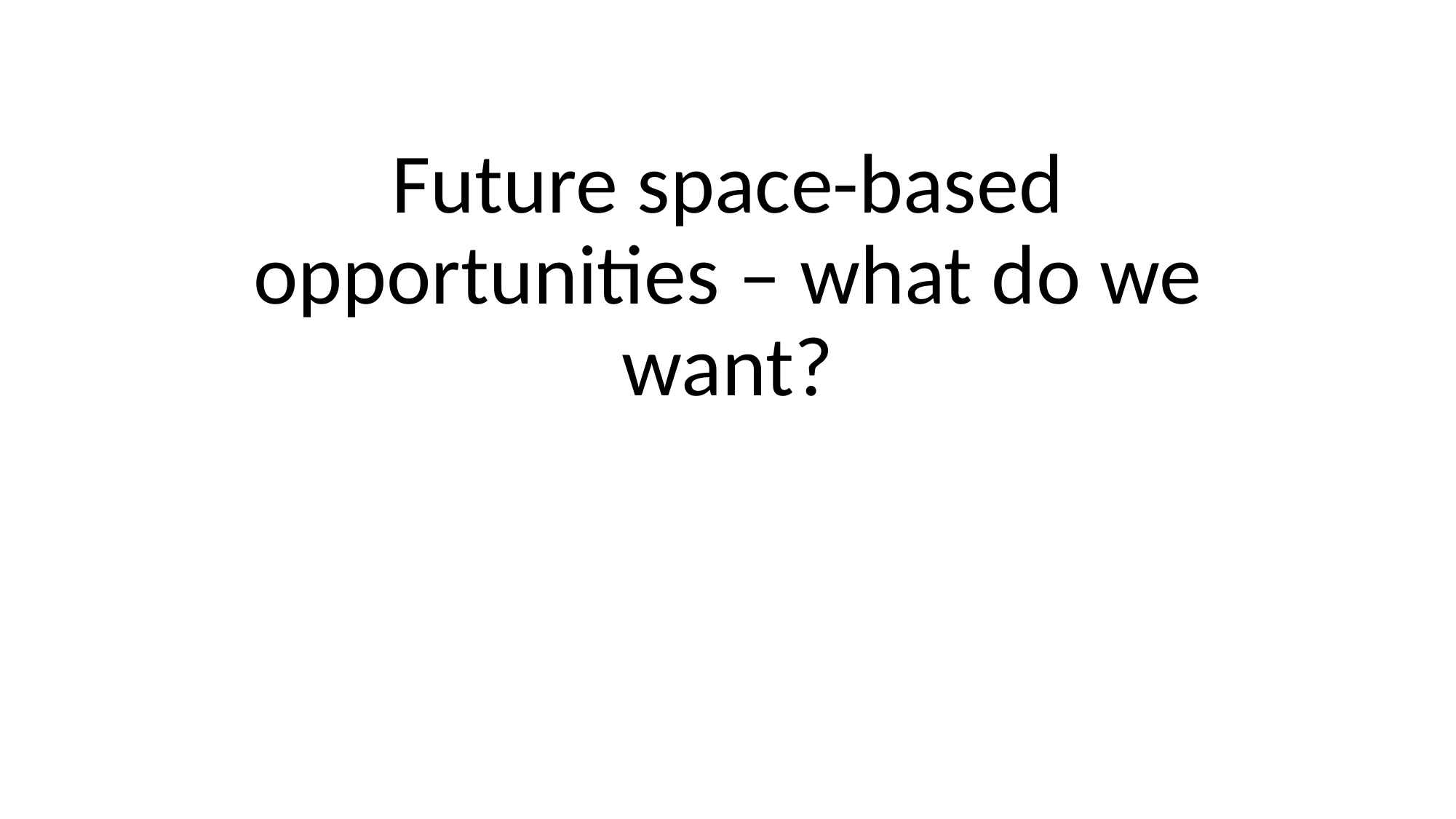

# Future space-based opportunities – what do we want?